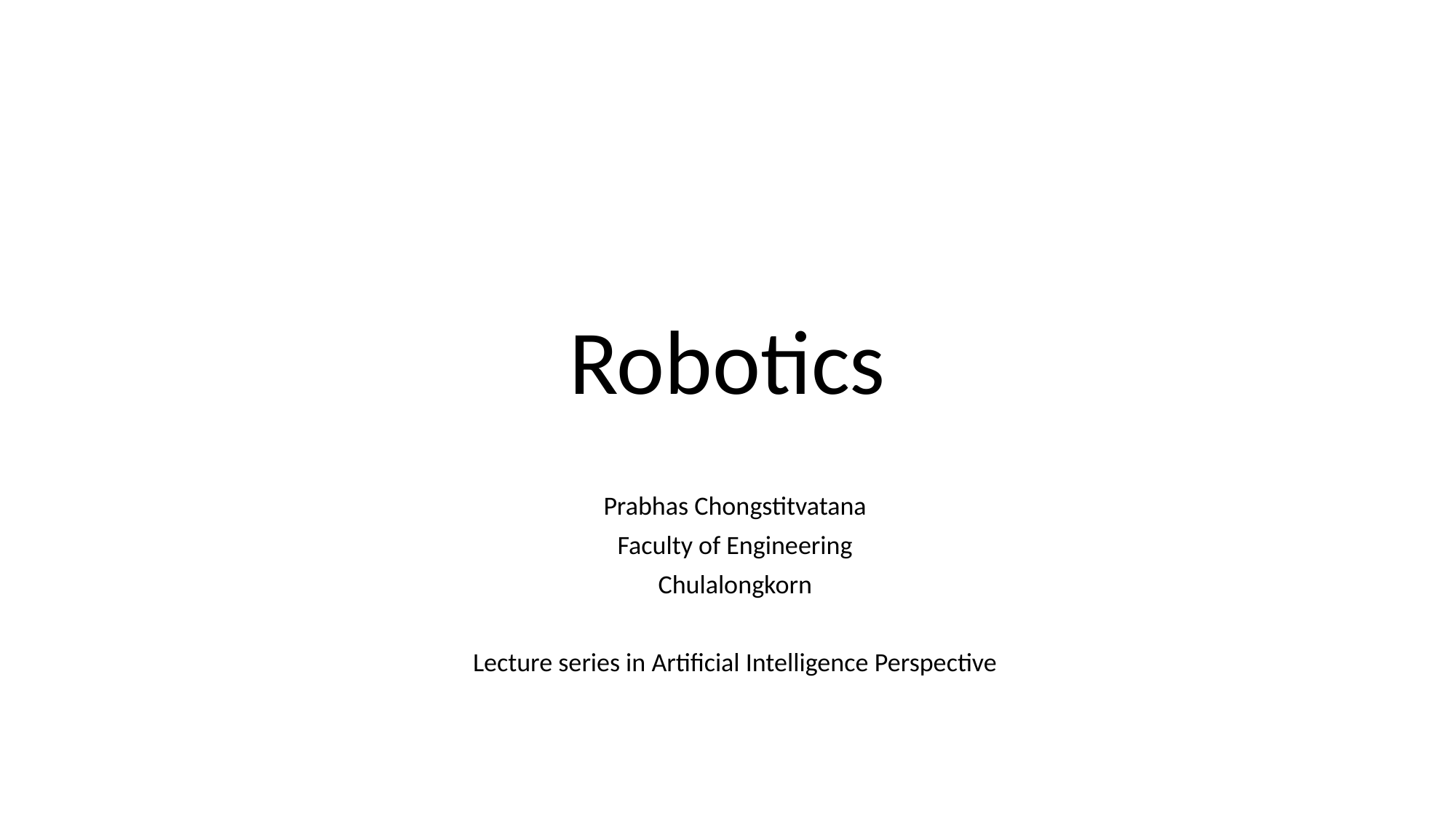

# Robotics
Prabhas Chongstitvatana
Faculty of Engineering
Chulalongkorn

Lecture series in Artificial Intelligence Perspective